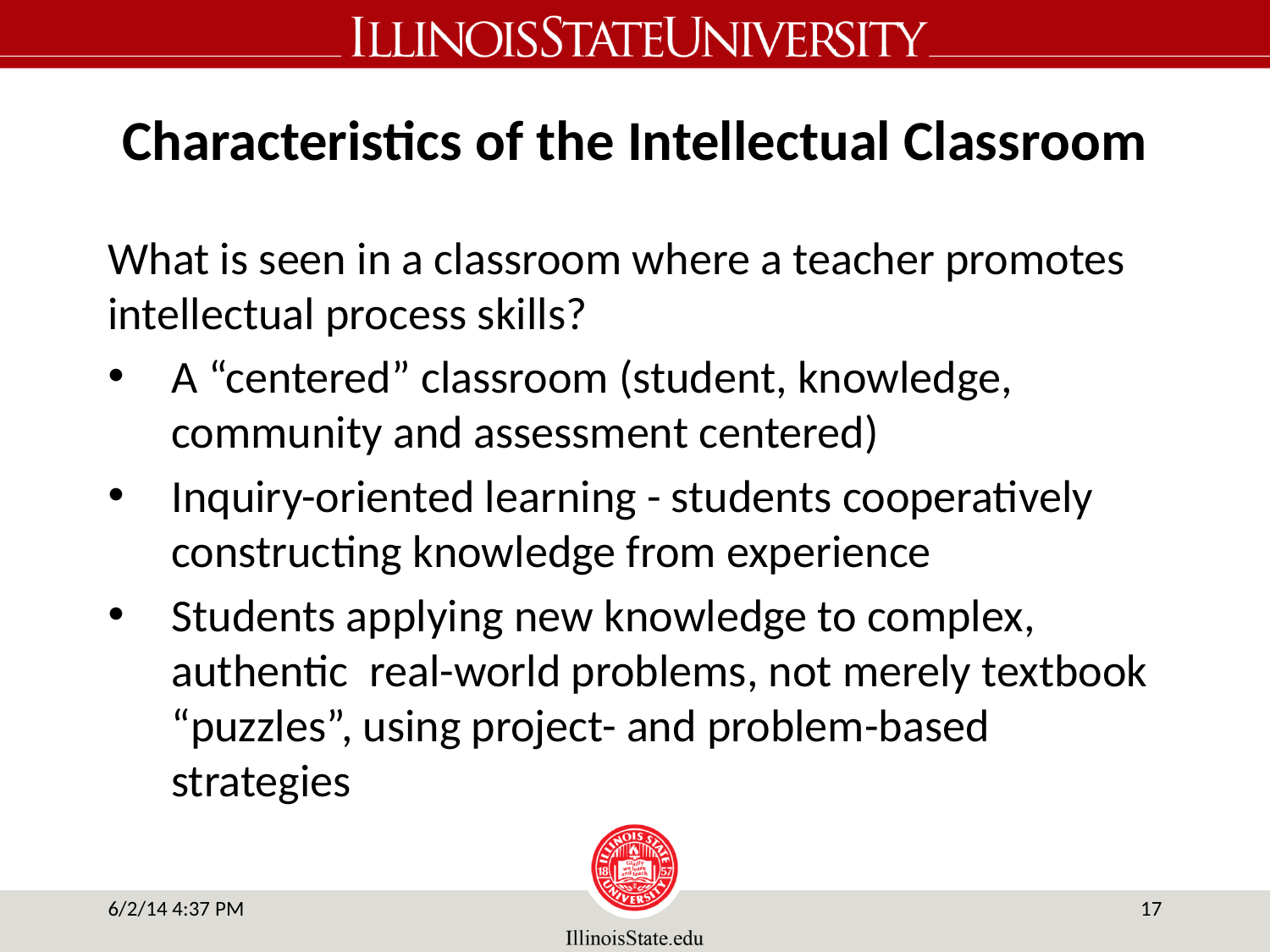

# Characteristics of the Intellectual Classroom
What is seen in a classroom where a teacher promotes intellectual process skills?
A “centered” classroom (student, knowledge, community and assessment centered)
Inquiry-oriented learning - students cooperatively constructing knowledge from experience
Students applying new knowledge to complex, authentic  real-world problems, not merely textbook “puzzles”, using project- and problem-based strategies

6/2/14 4:37 PM
17